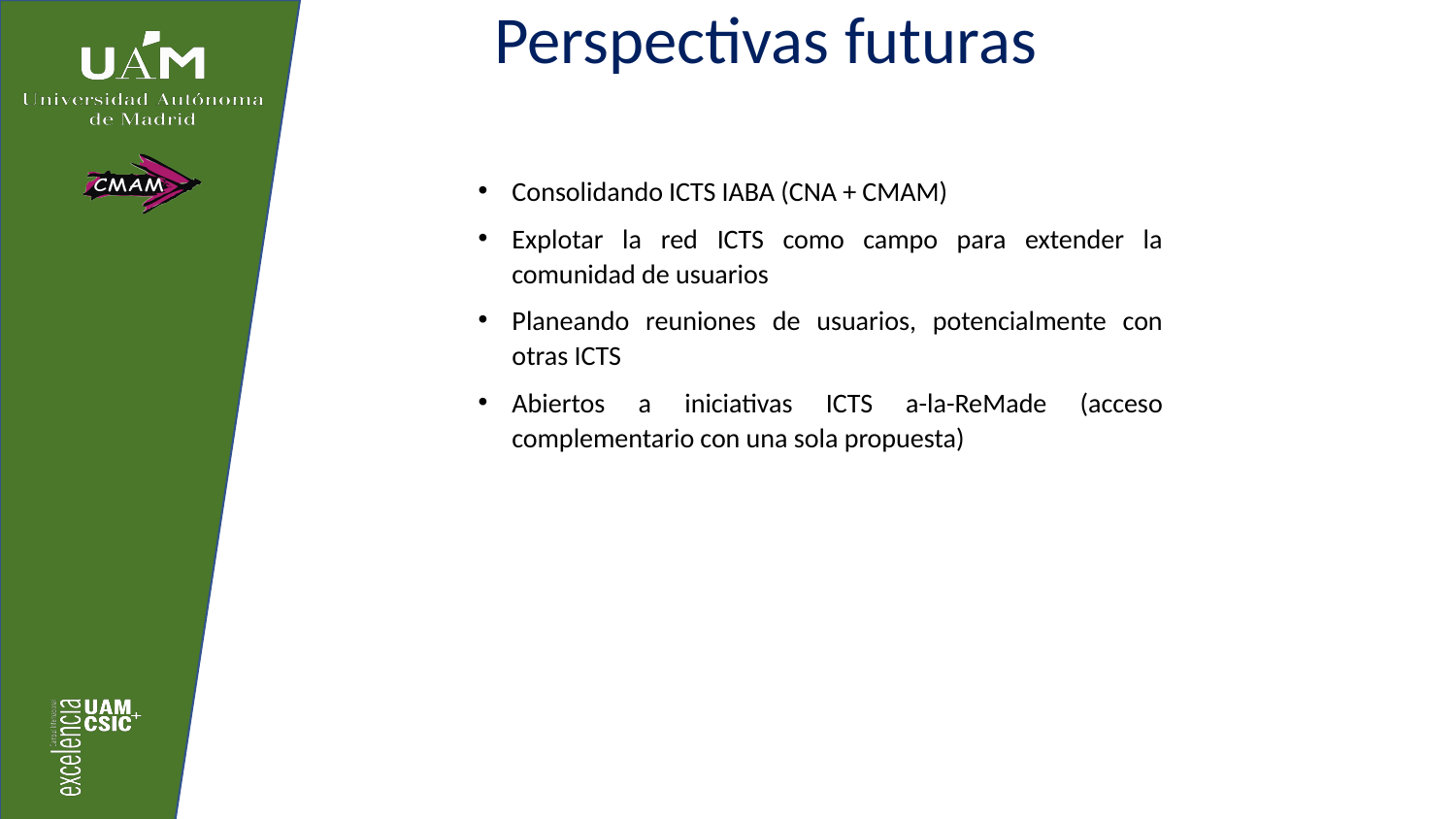

# Perspectivas futuras
Consolidando ICTS IABA (CNA + CMAM)
Explotar la red ICTS como campo para extender la comunidad de usuarios
Planeando reuniones de usuarios, potencialmente con otras ICTS
Abiertos a iniciativas ICTS a-la-ReMade (acceso complementario con una sola propuesta)